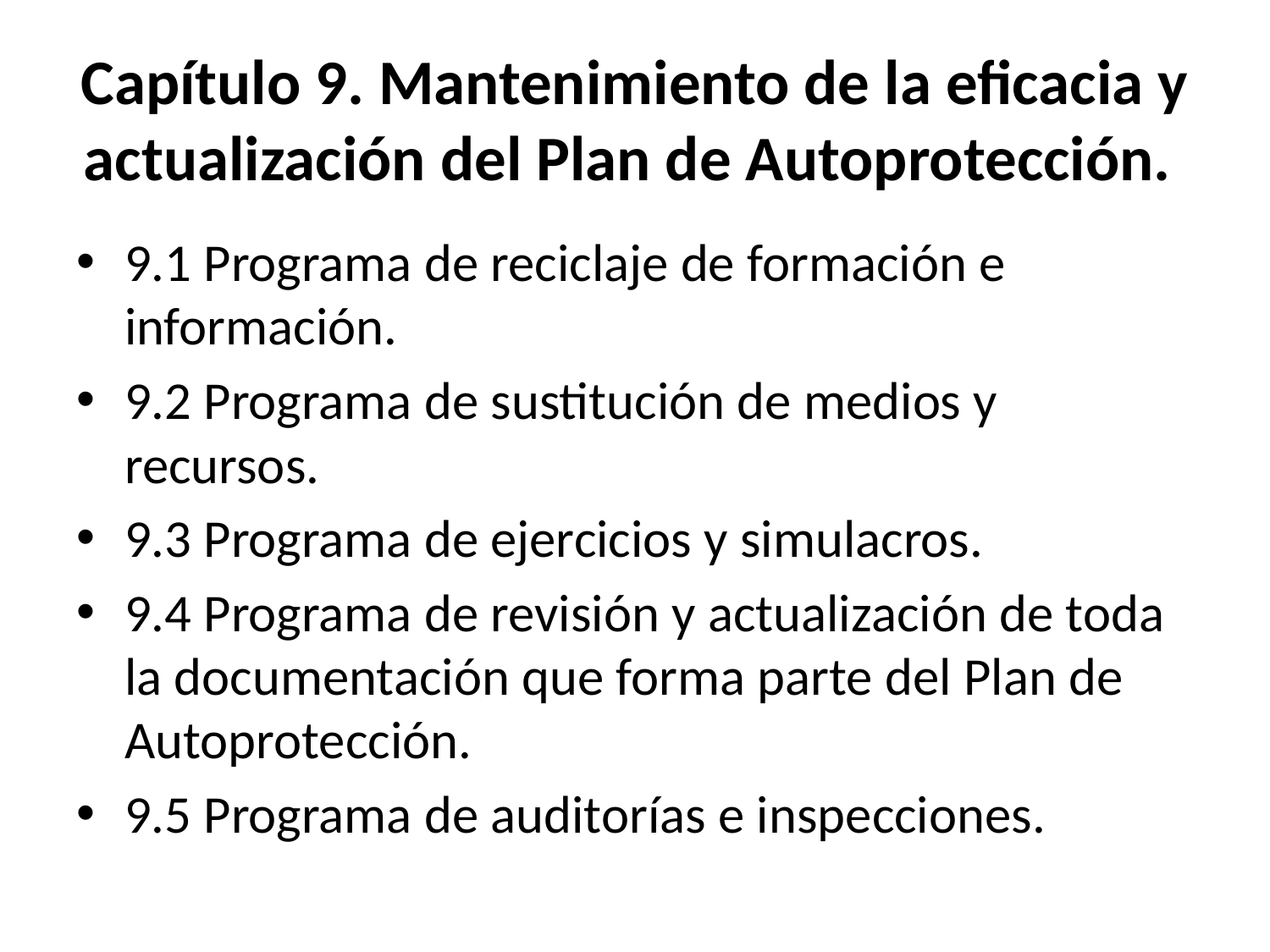

# Capítulo 9. Mantenimiento de la eficacia y actualización del Plan de Autoprotección.
9.1 Programa de reciclaje de formación e información.
9.2 Programa de sustitución de medios y recursos.
9.3 Programa de ejercicios y simulacros.
9.4 Programa de revisión y actualización de toda la documentación que forma parte del Plan de Autoprotección.
9.5 Programa de auditorías e inspecciones.